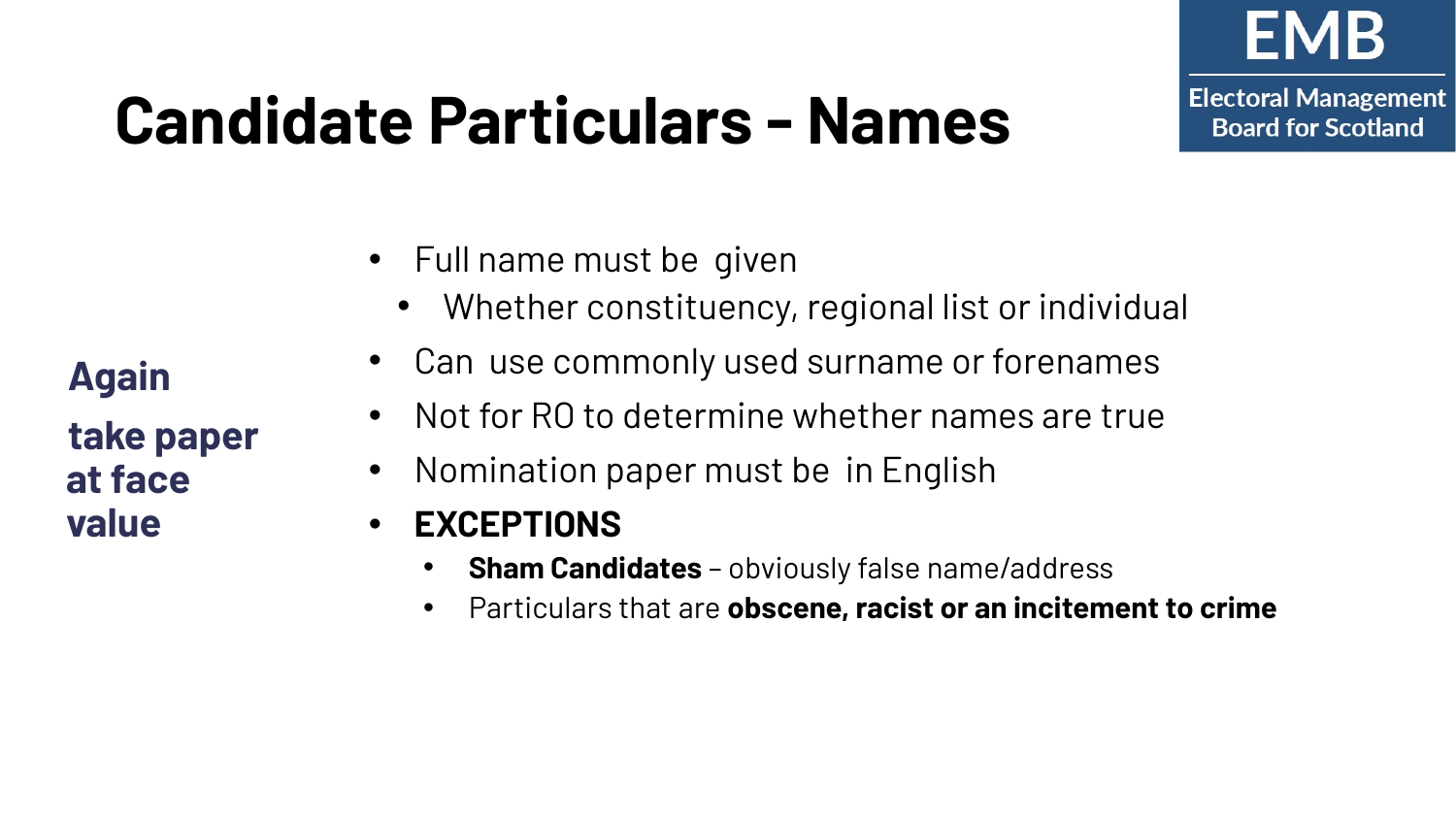

# Candidate Particulars - Names
Full name must be  given
Whether constituency, regional list or individual
Can  use commonly used surname or forenames
Not for RO to determine whether names are true
Nomination paper must be  in English
EXCEPTIONS
Sham Candidates – obviously false name/address
Particulars that are obscene, racist or an incitement to crime

Again
take paper at face value